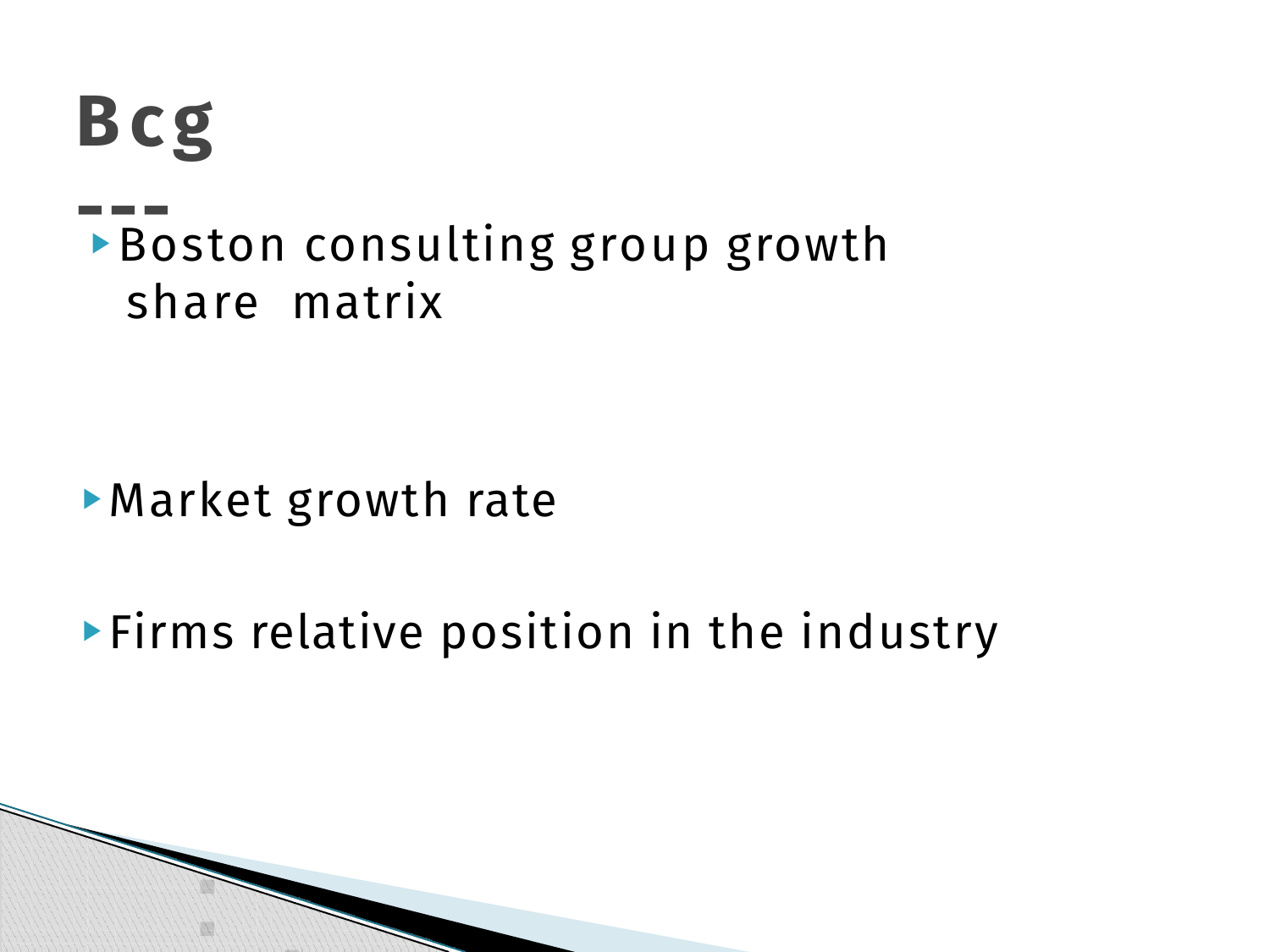

# Bcg	---
▶ Boston consulting group growth share  matrix

▶ Market growth rate

▶ Firms relative position in the industry